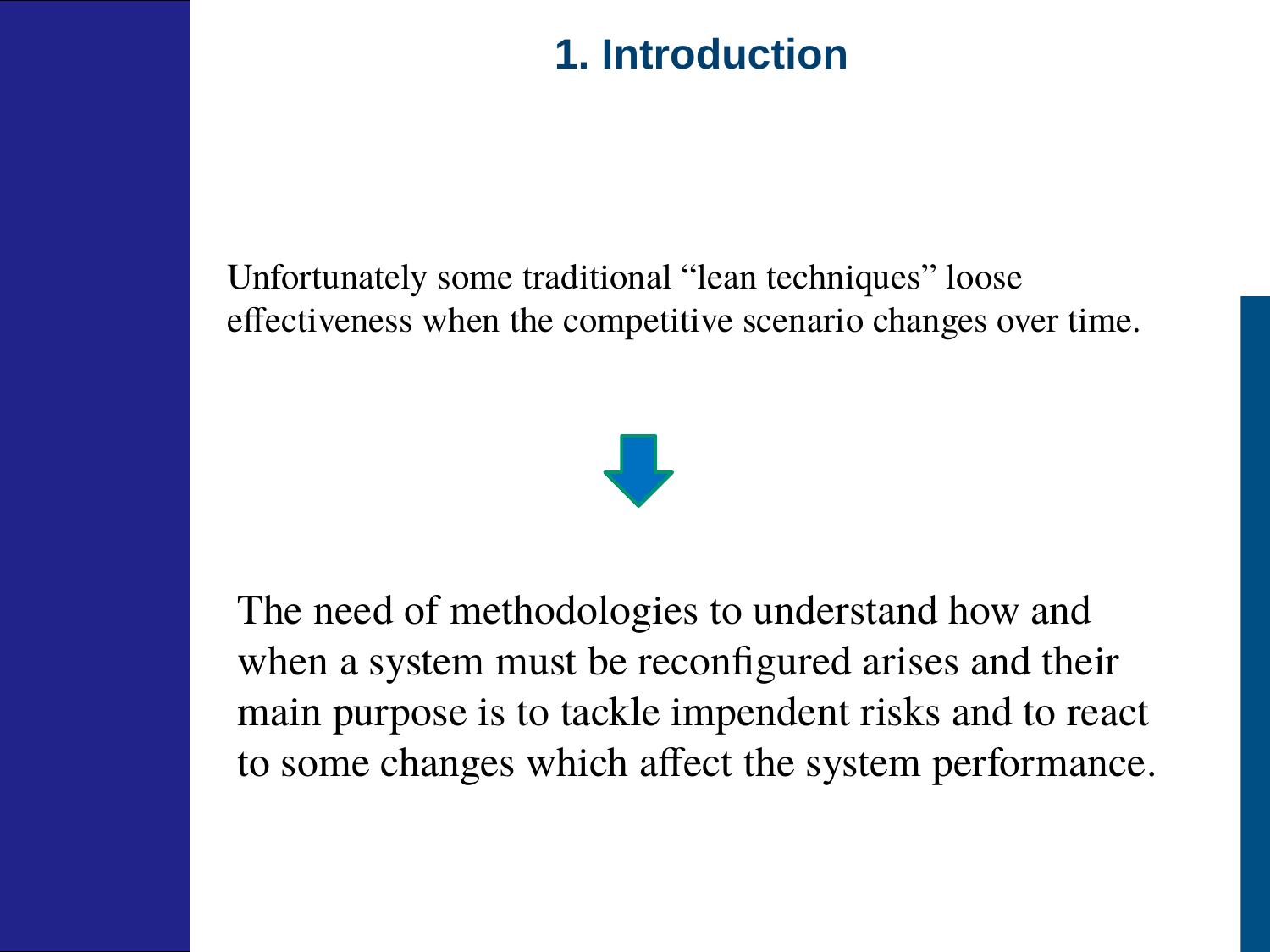

# 1. Introduction
Unfortunately some traditional “lean techniques” loose effectiveness when the competitive scenario changes over time.

The need of methodologies to understand how and when a system must be reconfigured arises and their main purpose is to tackle impendent risks and to react to some changes which affect the system performance.